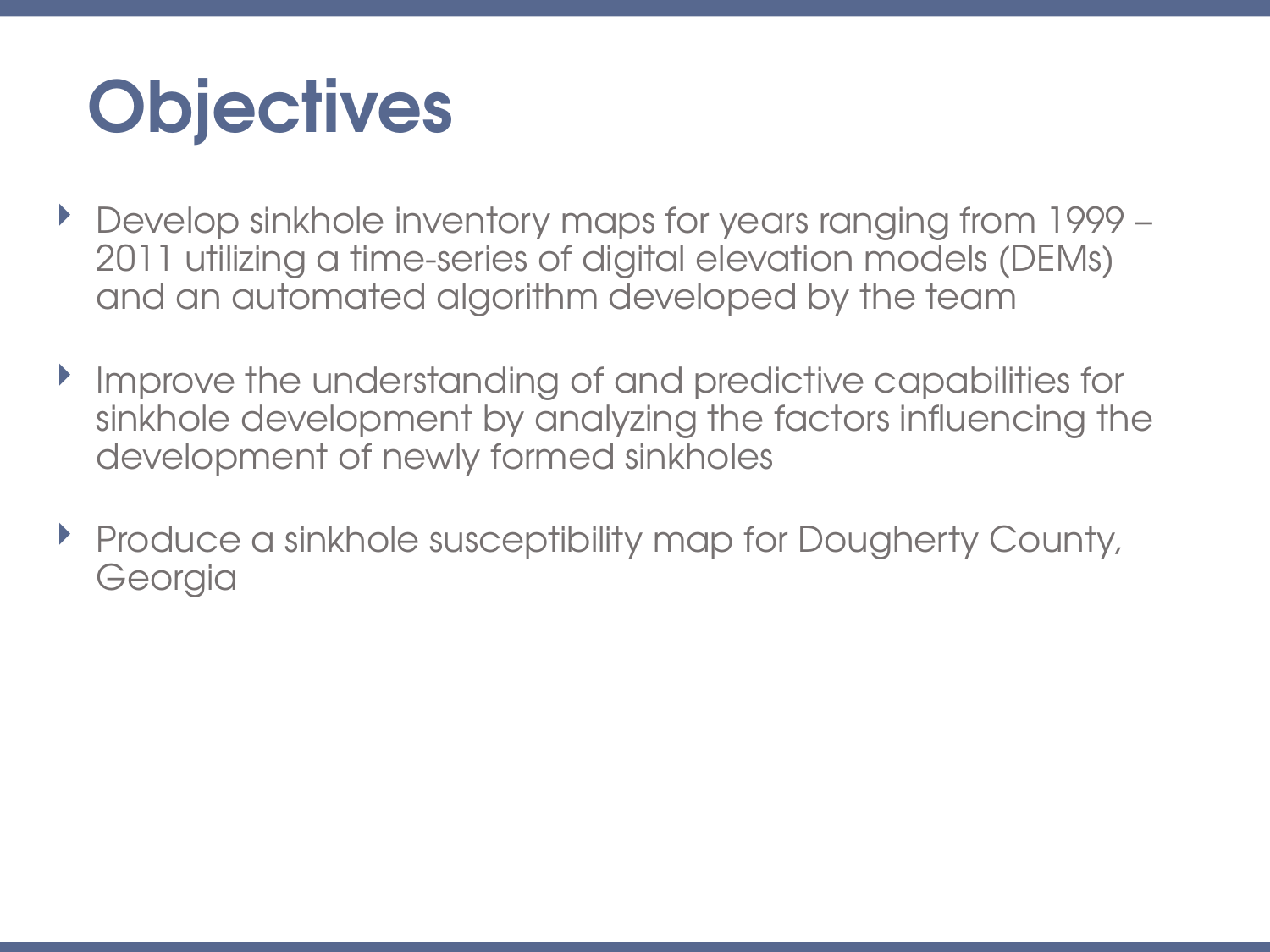

Objectives
Develop sinkhole inventory maps for years ranging from 1999 – 2011 utilizing a time-series of digital elevation models (DEMs) and an automated algorithm developed by the team

Improve the understanding of and predictive capabilities for sinkhole development by analyzing the factors influencing the development of newly formed sinkholes

Produce a sinkhole susceptibility map for Dougherty County, Georgia